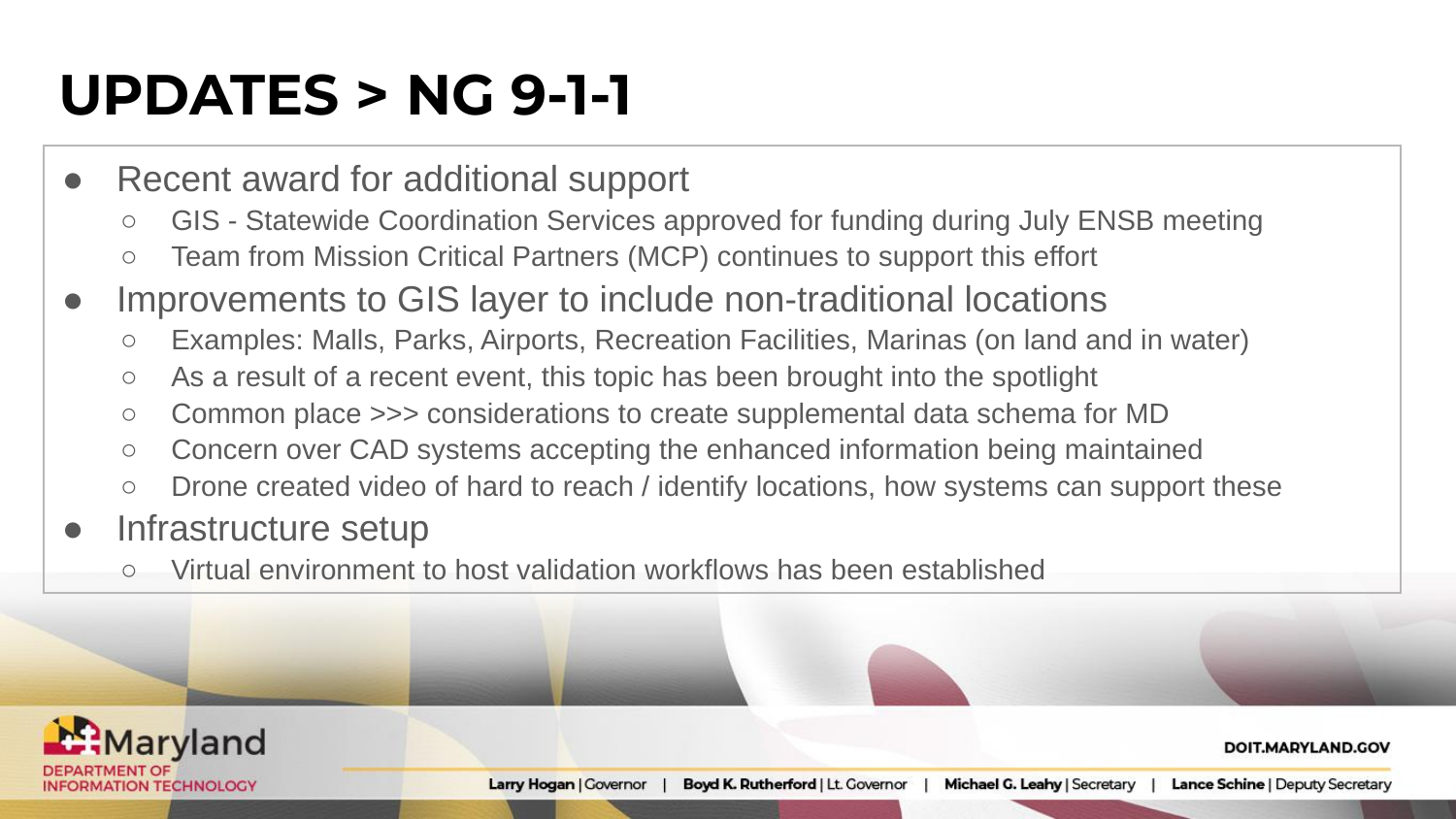

# UPDATES > NG 9-1-1
| Recent award for additional support GIS - Statewide Coordination Services approved for funding during July ENSB meeting Team from Mission Critical Partners (MCP) continues to support this effort Improvements to GIS layer to include non-traditional locations Examples: Malls, Parks, Airports, Recreation Facilities, Marinas (on land and in water) As a result of a recent event, this topic has been brought into the spotlight Common place >>> considerations to create supplemental data schema for MD Concern over CAD systems accepting the enhanced information being maintained Drone created video of hard to reach / identify locations, how systems can support these Infrastructure setup Virtual environment to host validation workflows has been established |  |
| --- | --- |